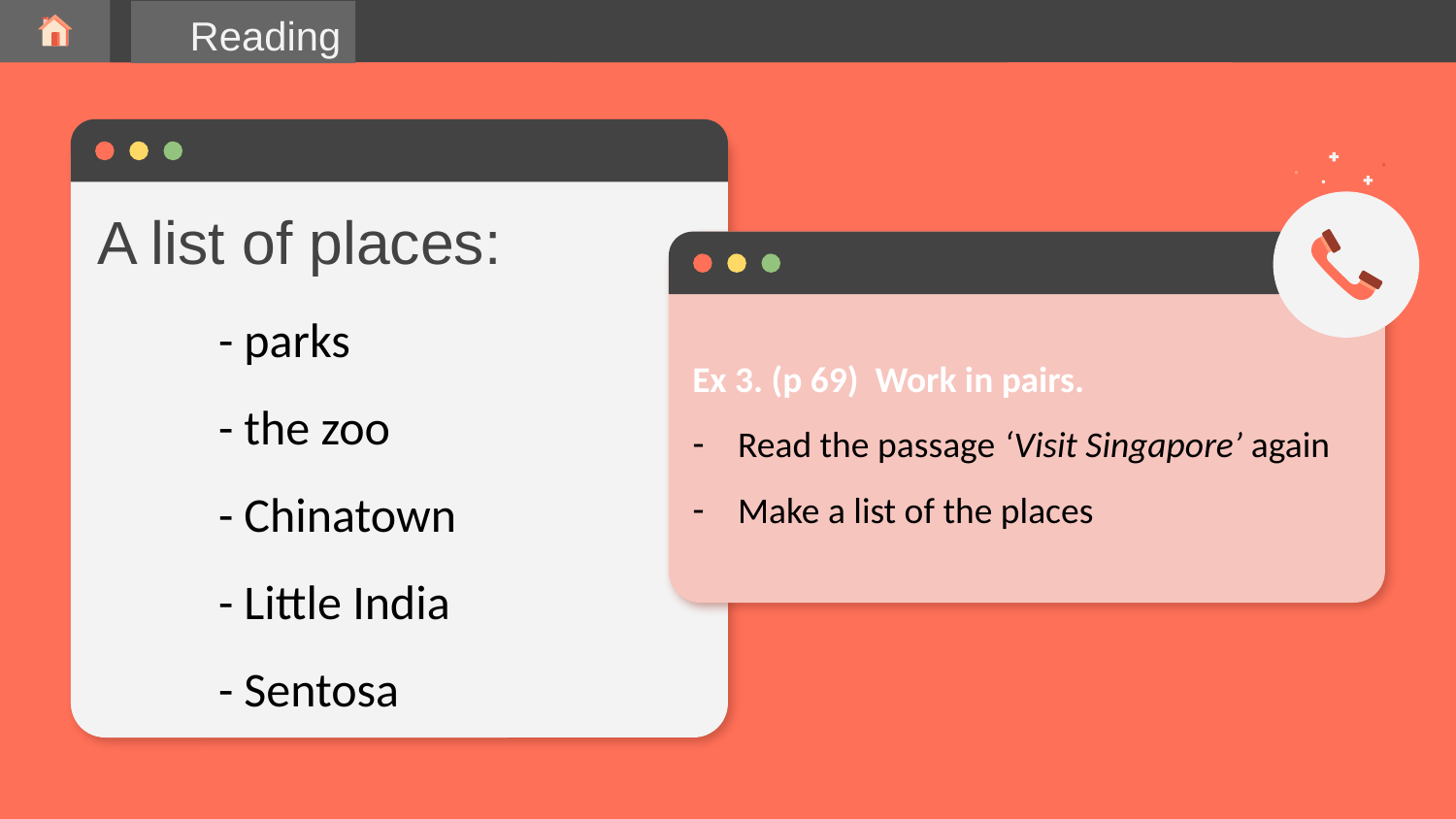

Reading

# A list of places:

Ex 3. (p 69)  Work in pairs.
Read the passage ‘Visit Singapore’ again
Make a list of the places
- parks
- the zoo
- Chinatown
- Little India
- Sentosa